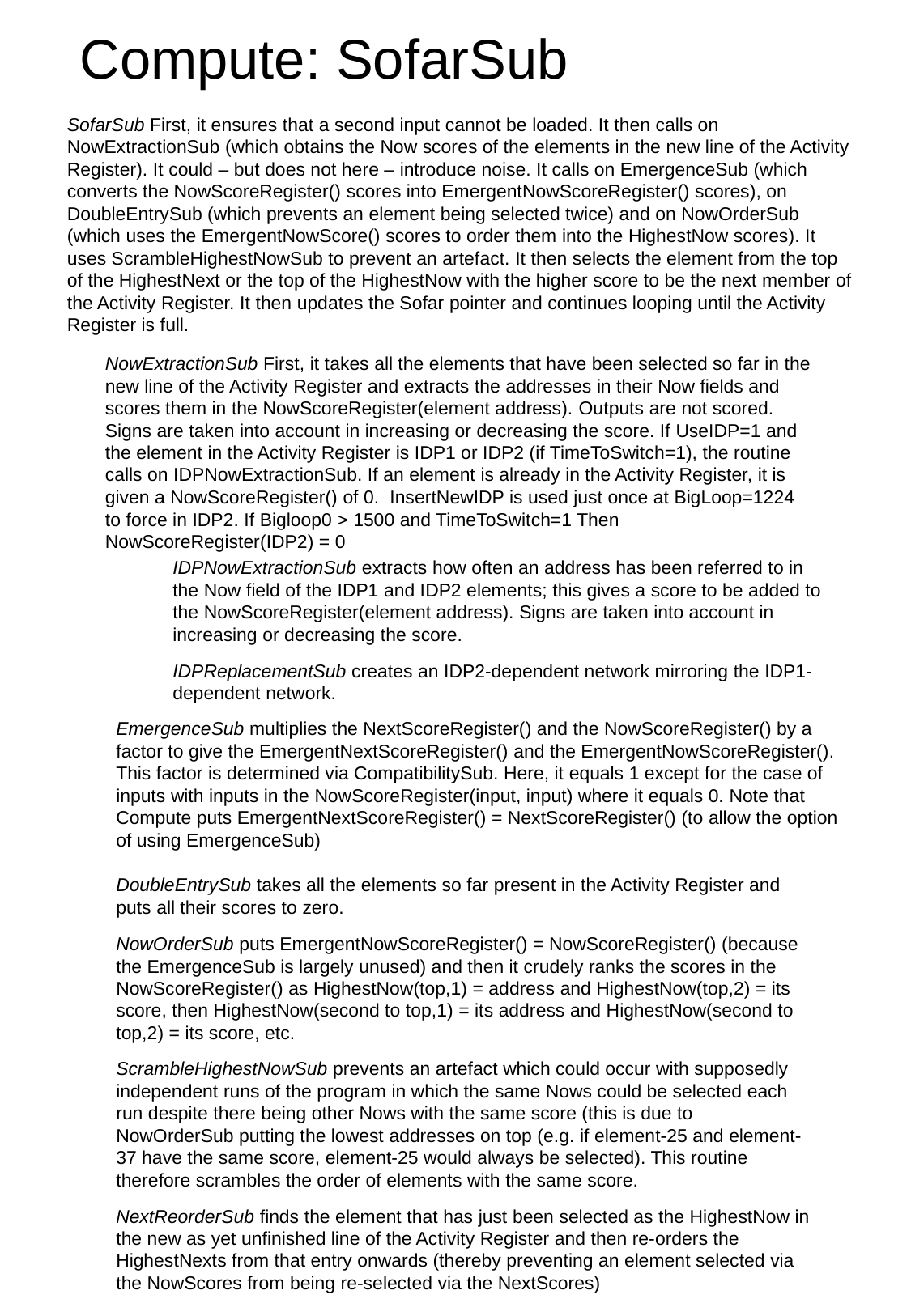

# Compute: SofarSub
SofarSub First, it ensures that a second input cannot be loaded. It then calls on NowExtractionSub (which obtains the Now scores of the elements in the new line of the Activity Register). It could – but does not here – introduce noise. It calls on EmergenceSub (which converts the NowScoreRegister() scores into EmergentNowScoreRegister() scores), on DoubleEntrySub (which prevents an element being selected twice) and on NowOrderSub (which uses the EmergentNowScore() scores to order them into the HighestNow scores). It uses ScrambleHighestNowSub to prevent an artefact. It then selects the element from the top of the HighestNext or the top of the HighestNow with the higher score to be the next member of the Activity Register. It then updates the Sofar pointer and continues looping until the Activity Register is full.
NowExtractionSub First, it takes all the elements that have been selected so far in the new line of the Activity Register and extracts the addresses in their Now fields and scores them in the NowScoreRegister(element address). Outputs are not scored. Signs are taken into account in increasing or decreasing the score. If UseIDP=1 and the element in the Activity Register is IDP1 or IDP2 (if TimeToSwitch=1), the routine calls on IDPNowExtractionSub. If an element is already in the Activity Register, it is given a NowScoreRegister() of 0.  InsertNewIDP is used just once at BigLoop=1224 to force in IDP2. If Bigloop0 > 1500 and TimeToSwitch=1 Then NowScoreRegister(IDP2) = 0
IDPNowExtractionSub extracts how often an address has been referred to in the Now field of the IDP1 and IDP2 elements; this gives a score to be added to the NowScoreRegister(element address). Signs are taken into account in increasing or decreasing the score.
IDPReplacementSub creates an IDP2-dependent network mirroring the IDP1-dependent network.
EmergenceSub multiplies the NextScoreRegister() and the NowScoreRegister() by a factor to give the EmergentNextScoreRegister() and the EmergentNowScoreRegister(). This factor is determined via CompatibilitySub. Here, it equals 1 except for the case of inputs with inputs in the NowScoreRegister(input, input) where it equals 0. Note that Compute puts EmergentNextScoreRegister() = NextScoreRegister() (to allow the option of using EmergenceSub)
DoubleEntrySub takes all the elements so far present in the Activity Register and puts all their scores to zero.
NowOrderSub puts EmergentNowScoreRegister() = NowScoreRegister() (because the EmergenceSub is largely unused) and then it crudely ranks the scores in the NowScoreRegister() as HighestNow(top,1) = address and HighestNow(top,2) = its score, then HighestNow(second to top,1) = its address and HighestNow(second to top,2) = its score, etc.
ScrambleHighestNowSub prevents an artefact which could occur with supposedly independent runs of the program in which the same Nows could be selected each run despite there being other Nows with the same score (this is due to NowOrderSub putting the lowest addresses on top (e.g. if element-25 and element-37 have the same score, element-25 would always be selected). This routine therefore scrambles the order of elements with the same score.
NextReorderSub finds the element that has just been selected as the HighestNow in the new as yet unfinished line of the Activity Register and then re-orders the HighestNexts from that entry onwards (thereby preventing an element selected via the NowScores from being re-selected via the NextScores)